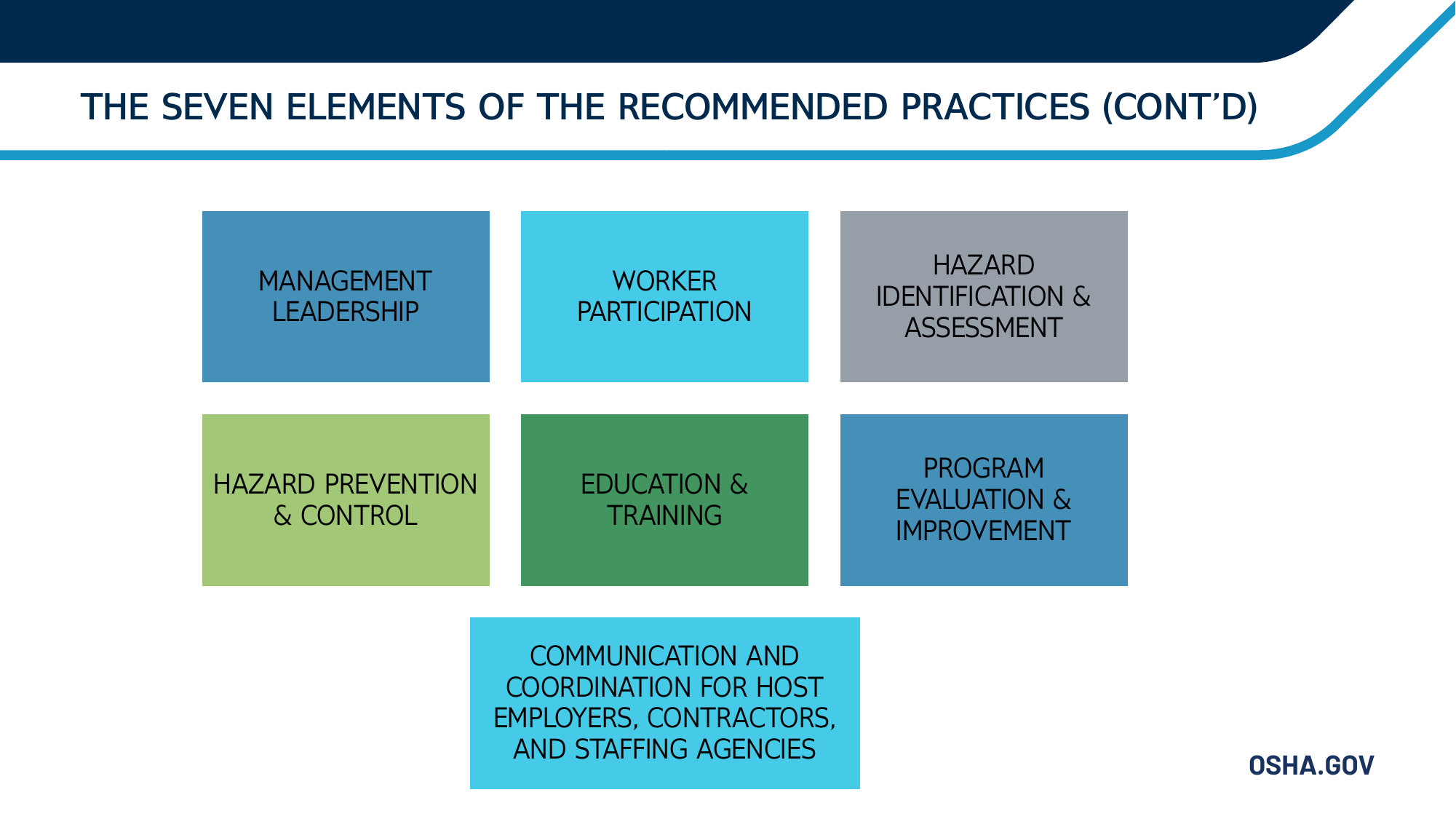

# THE SEVEN ELEMENTS OF THE RECOMMENDED PRACTICES (CONT’D)
MANAGEMENT LEADERSHIP
WORKER PARTICIPATION
HAZARD IDENTIFICATION & ASSESSMENT
HAZARD PREVENTION & CONTROL
EDUCATION & TRAINING
PROGRAM EVALUATION & IMPROVEMENT
COMMUNICATION AND COORDINATION FOR HOST EMPLOYERS, CONTRACTORS, AND STAFFING AGENCIES